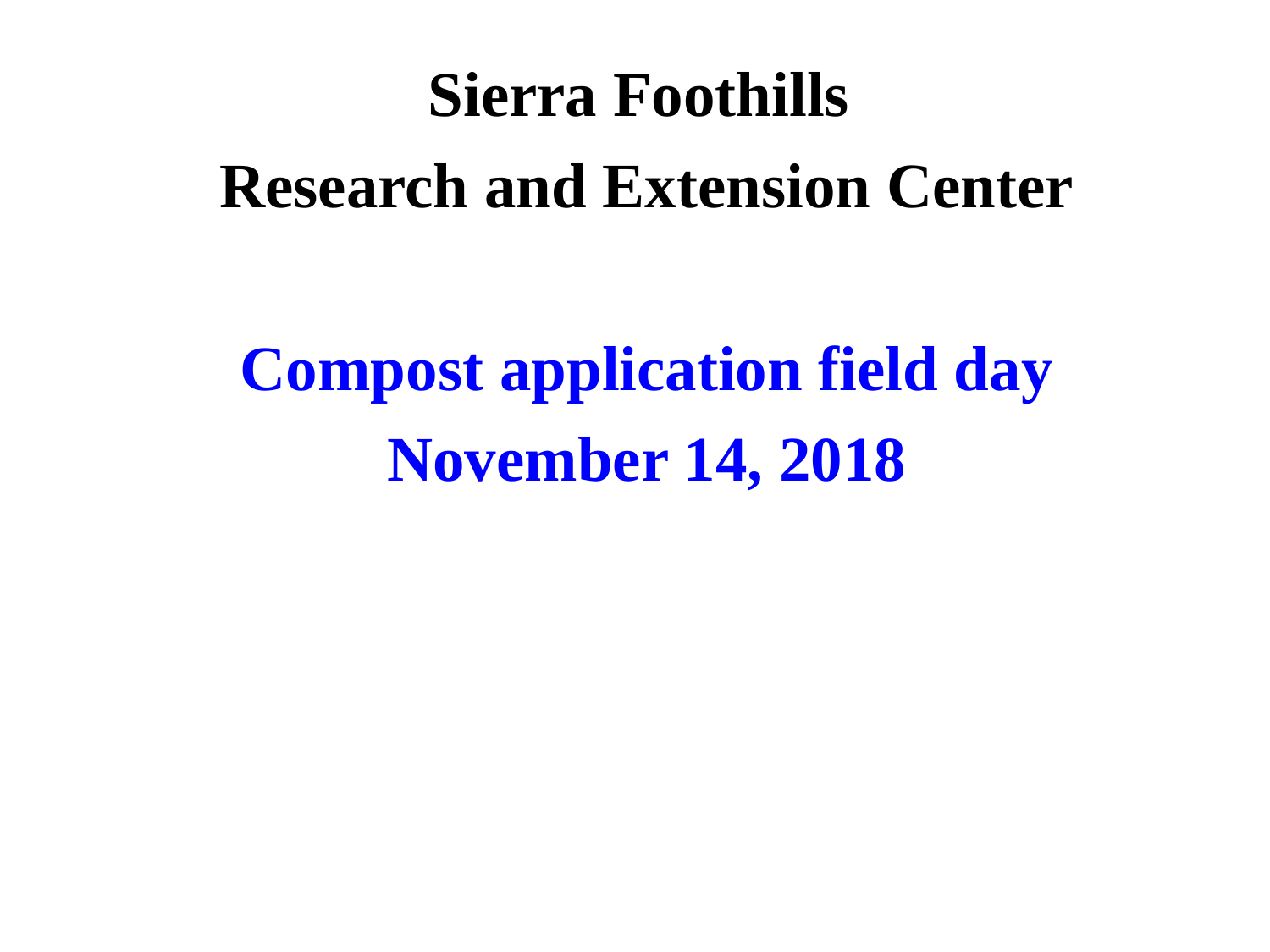

Sierra Foothills
Research and Extension Center

Compost application field day
November 14, 2018